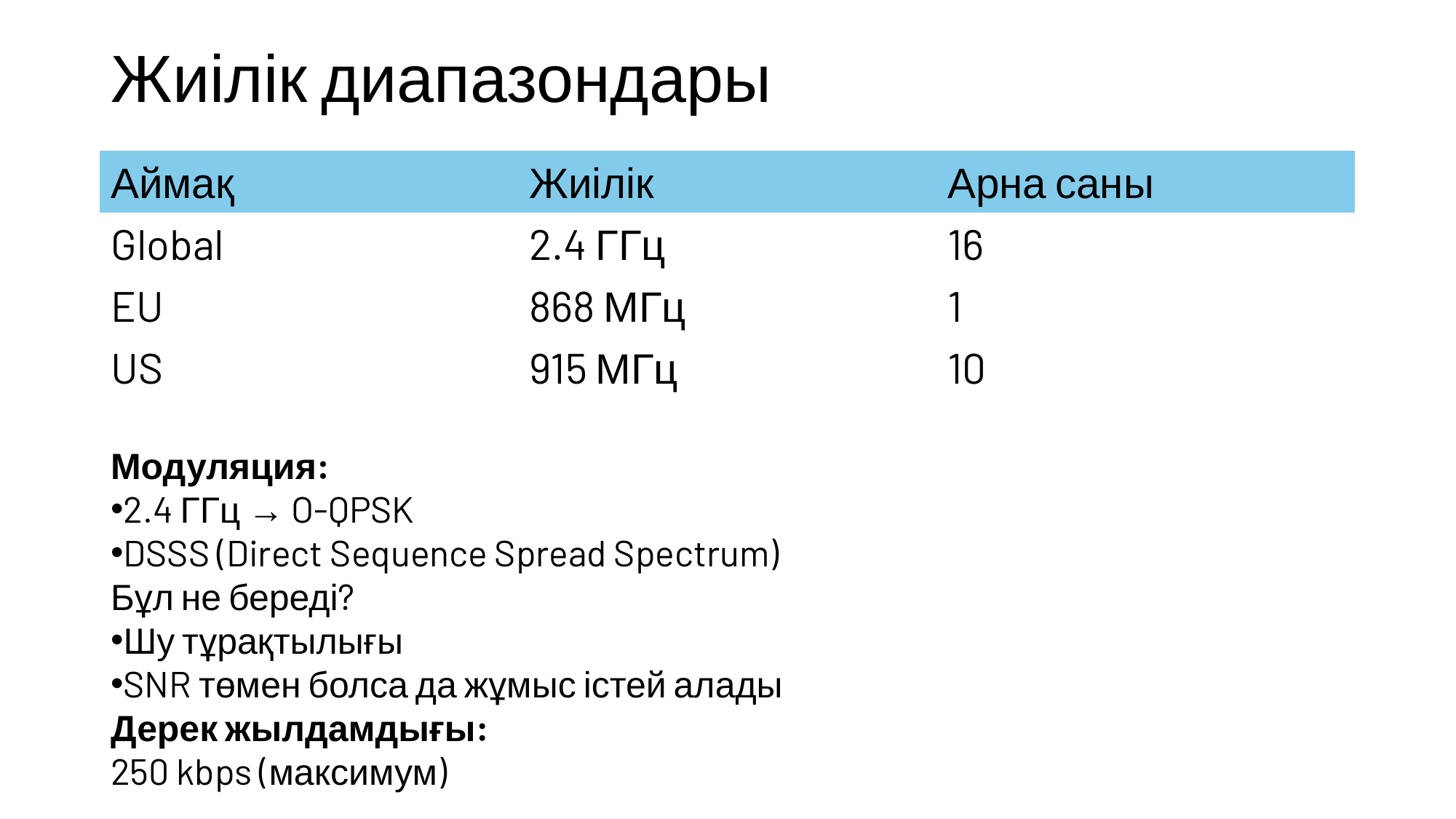

# Жиілік диапазондары
| Аймақ | Жиілік | Арна саны |
| --- | --- | --- |
| Global | 2.4 ГГц | 16 |
| EU | 868 МГц | 1 |
| US | 915 МГц | 10 |
Модуляция:
2.4 ГГц → O-QPSK
DSSS (Direct Sequence Spread Spectrum)
Бұл не береді?
Шу тұрақтылығы
SNR төмен болса да жұмыс істей алады
Дерек жылдамдығы:
250 kbps (максимум)